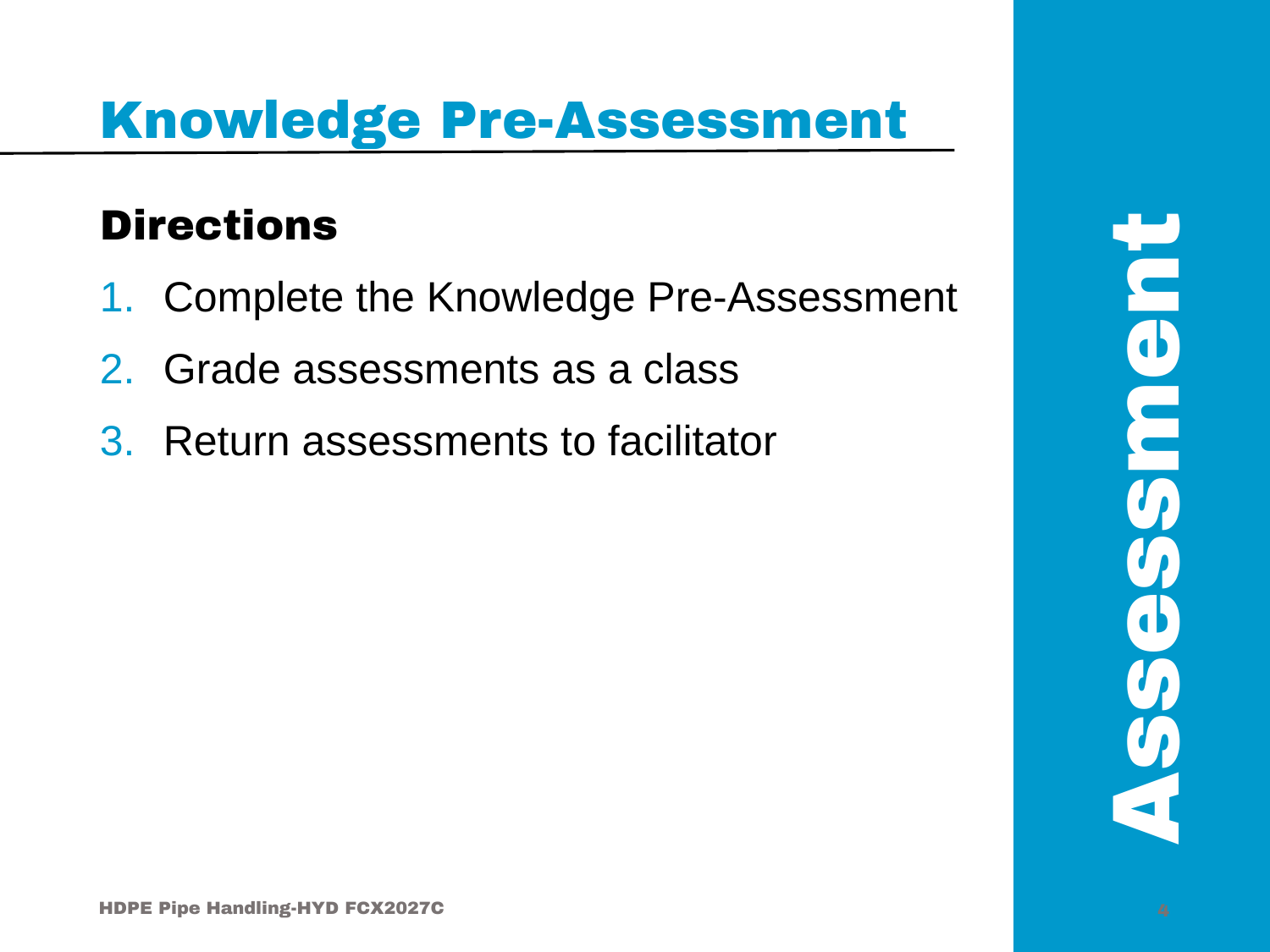

Knowledge Pre-Assessment

Directions
Complete the Knowledge Pre-Assessment
Grade assessments as a class
Return assessments to facilitator

Assessment
HDPE Pipe Handling-HYD FCX2027C
	4